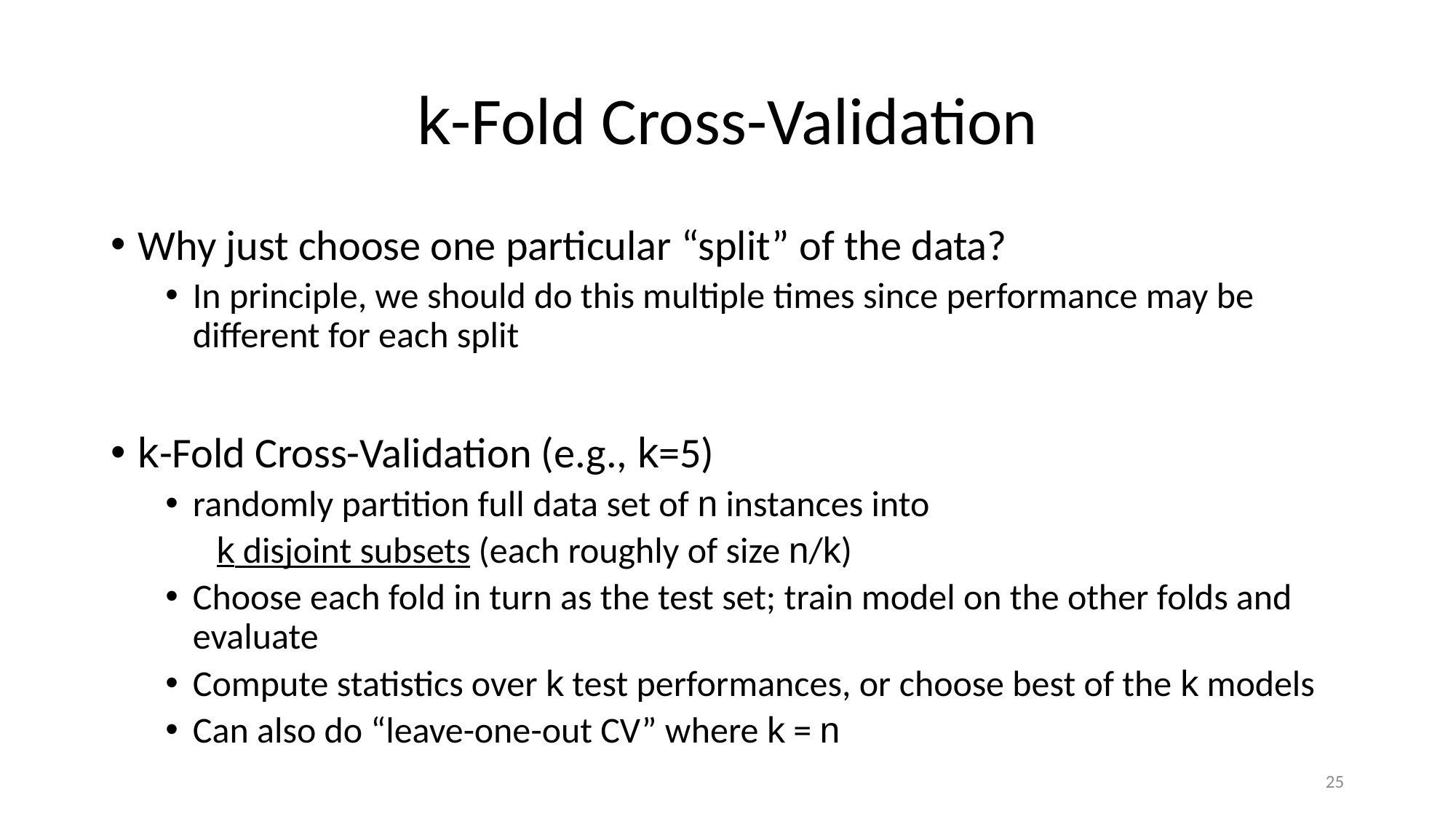

# k-Fold Cross-Validation
Why just choose one particular “split” of the data?
In principle, we should do this multiple times since performance may be different for each split

k-Fold Cross-Validation (e.g., k=5)
randomly partition full data set of n instances into
     k disjoint subsets (each roughly of size n/k)
Choose each fold in turn as the test set; train model on the other folds and evaluate
Compute statistics over k test performances, or choose best of the k models
Can also do “leave-one-out CV” where k = n

25